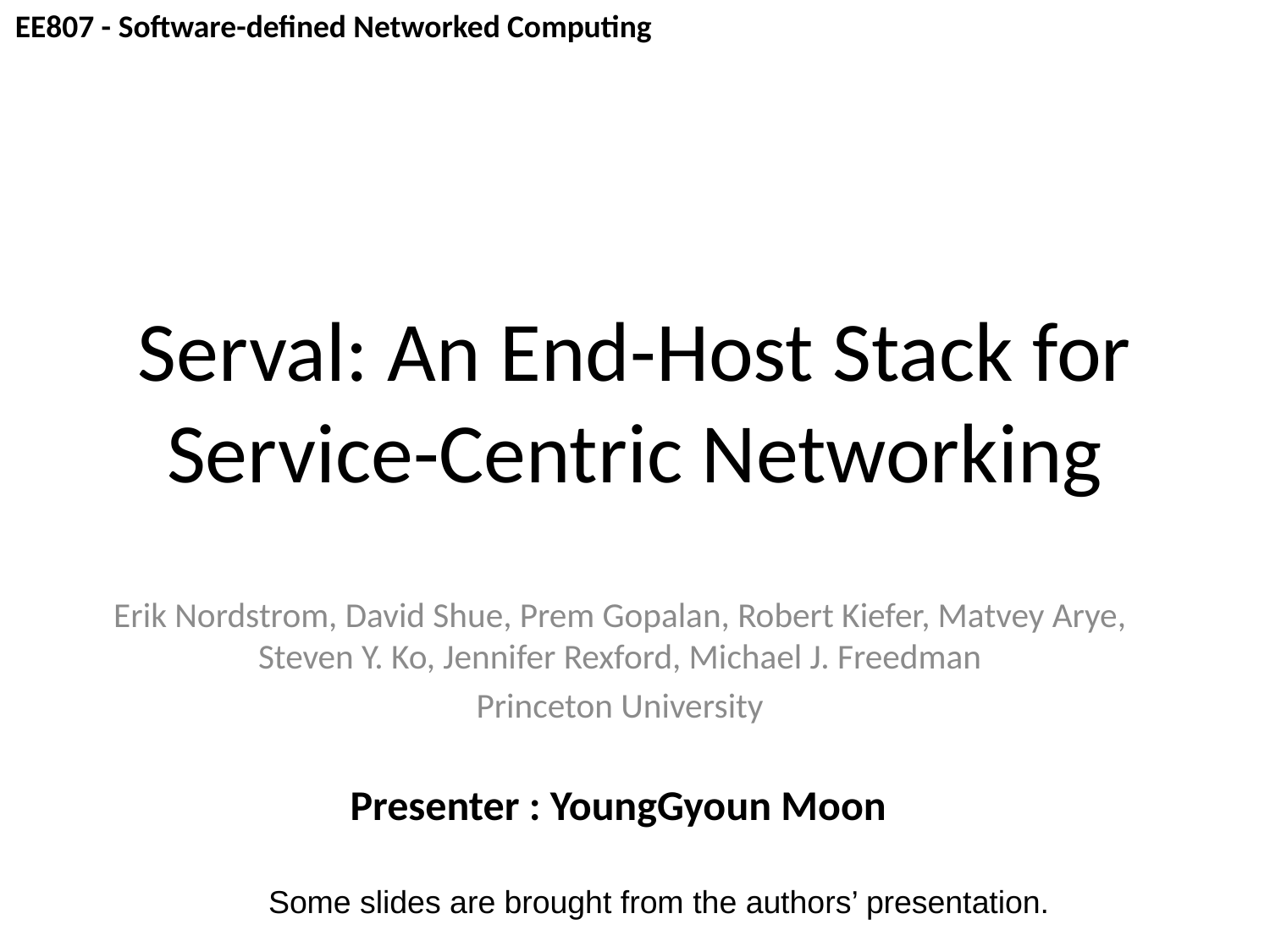

EE807 - Software-defined Networked Computing
# Serval: An End-Host Stack for Service-Centric Networking
Erik Nordstrom, David Shue, Prem Gopalan, Robert Kiefer, Matvey Arye, Steven Y. Ko, Jennifer Rexford, Michael J. Freedman
Princeton University

Presenter : YoungGyoun Moon
Some slides are brought from the authors’ presentation.